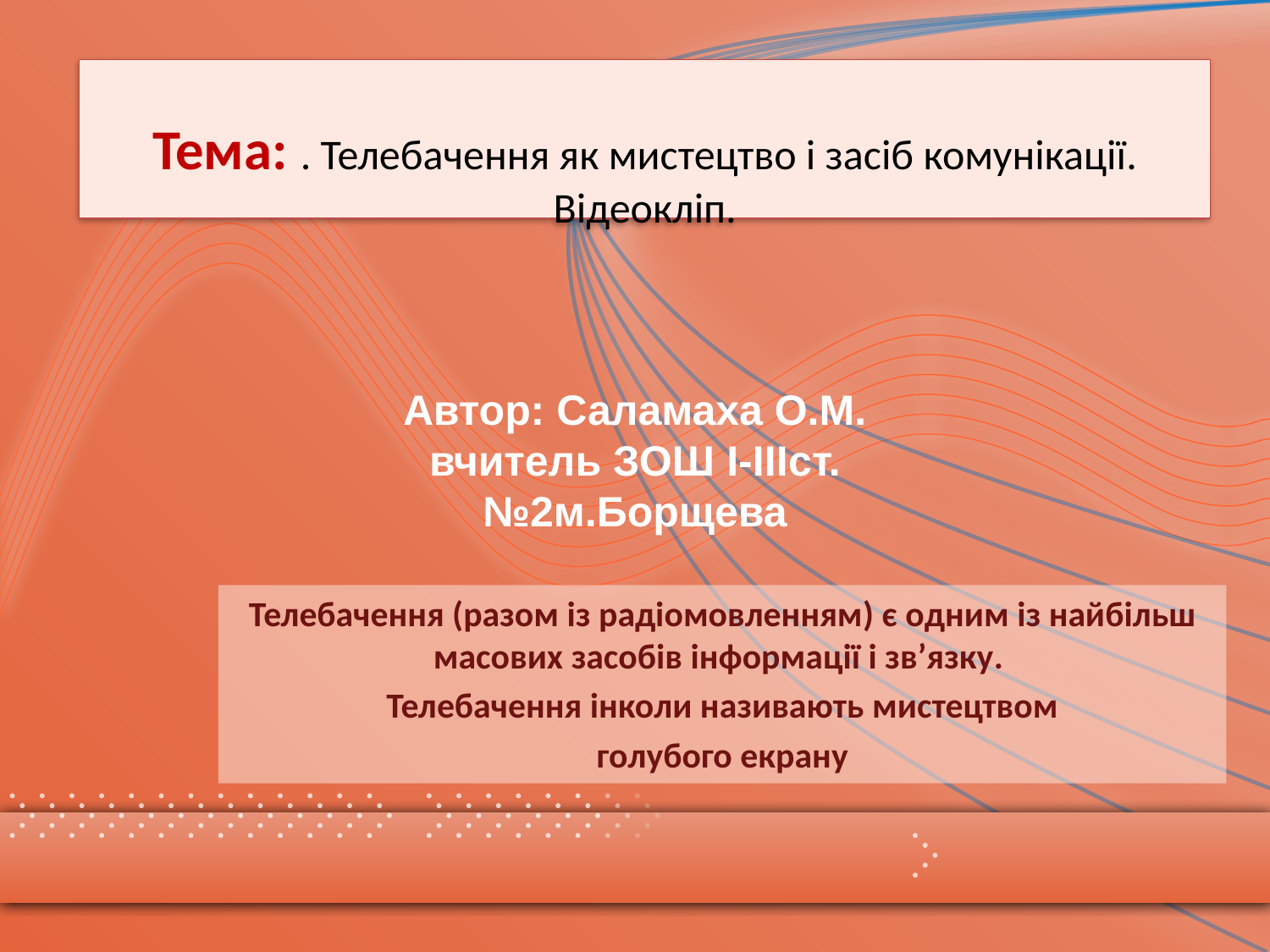

# Тема: . Телебачення як мистецтво і засіб комунікації. Відеокліп.

Автор: Саламаха О.М.
вчитель ЗОШ I-IIIст. №2м.Борщева
Телебачення (разом із радіомовленням) є одним із найбільш масових засобів інформації і зв’язку.
Телебачення інколи називають мистецтвом
голубого екрану